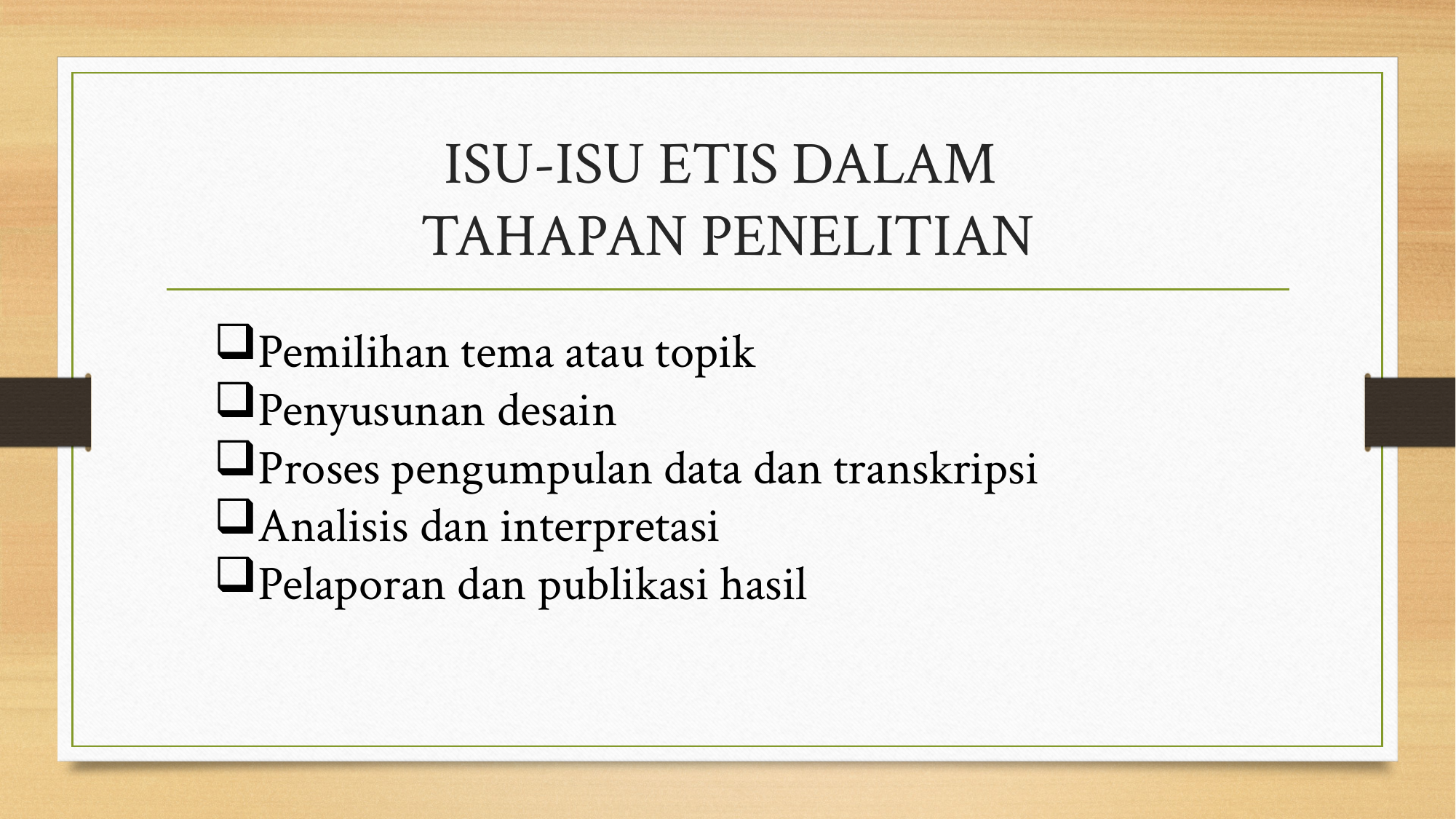

# ISU-ISU ETIS DALAM TAHAPAN PENELITIAN
Pemilihan tema atau topik
Penyusunan desain
Proses pengumpulan data dan transkripsi
Analisis dan interpretasi
Pelaporan dan publikasi hasil